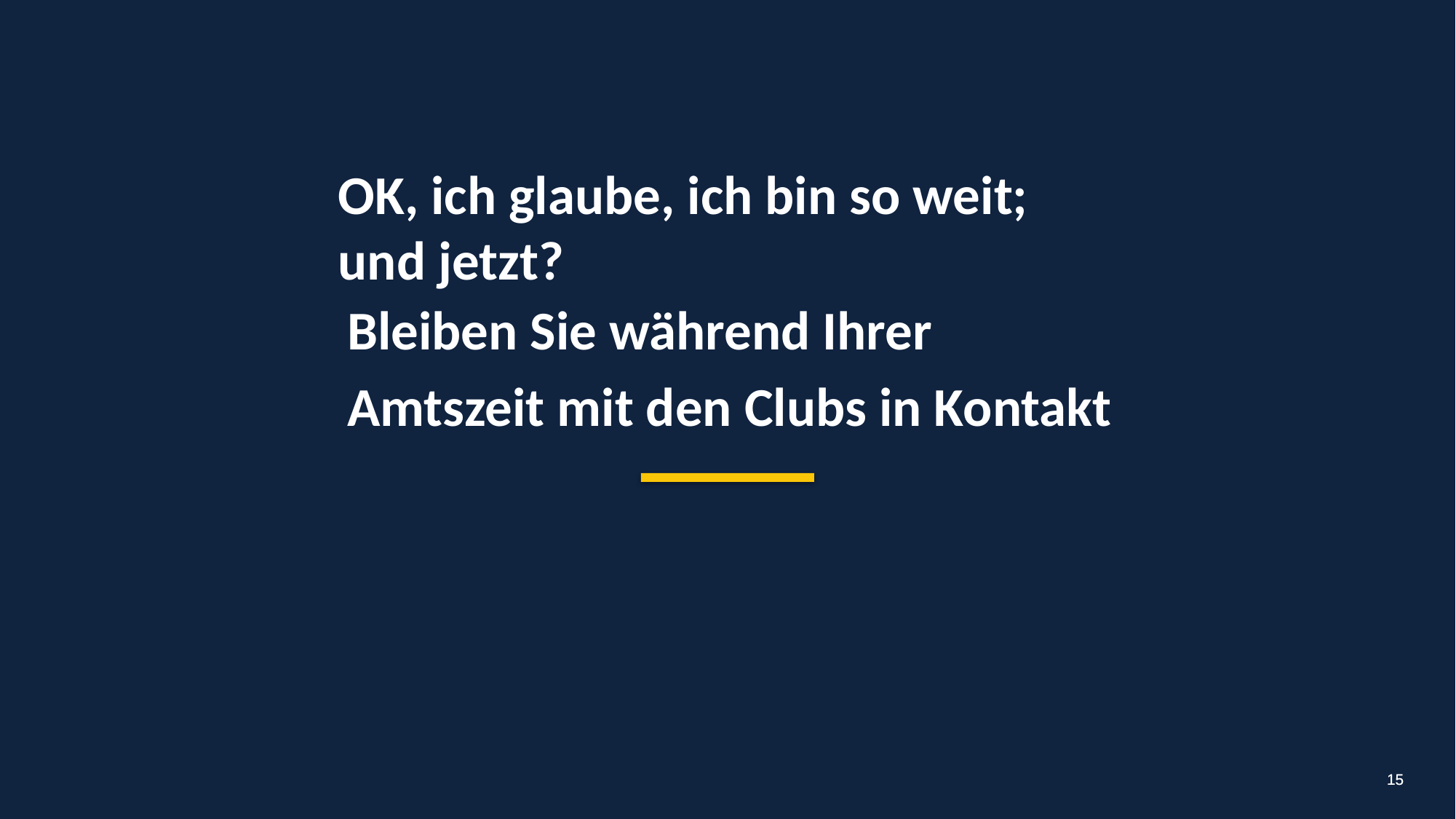

OK, ich glaube, ich bin so weit;
und jetzt?
Bleiben Sie während Ihrer
Amtszeit mit den Clubs in Kontakt